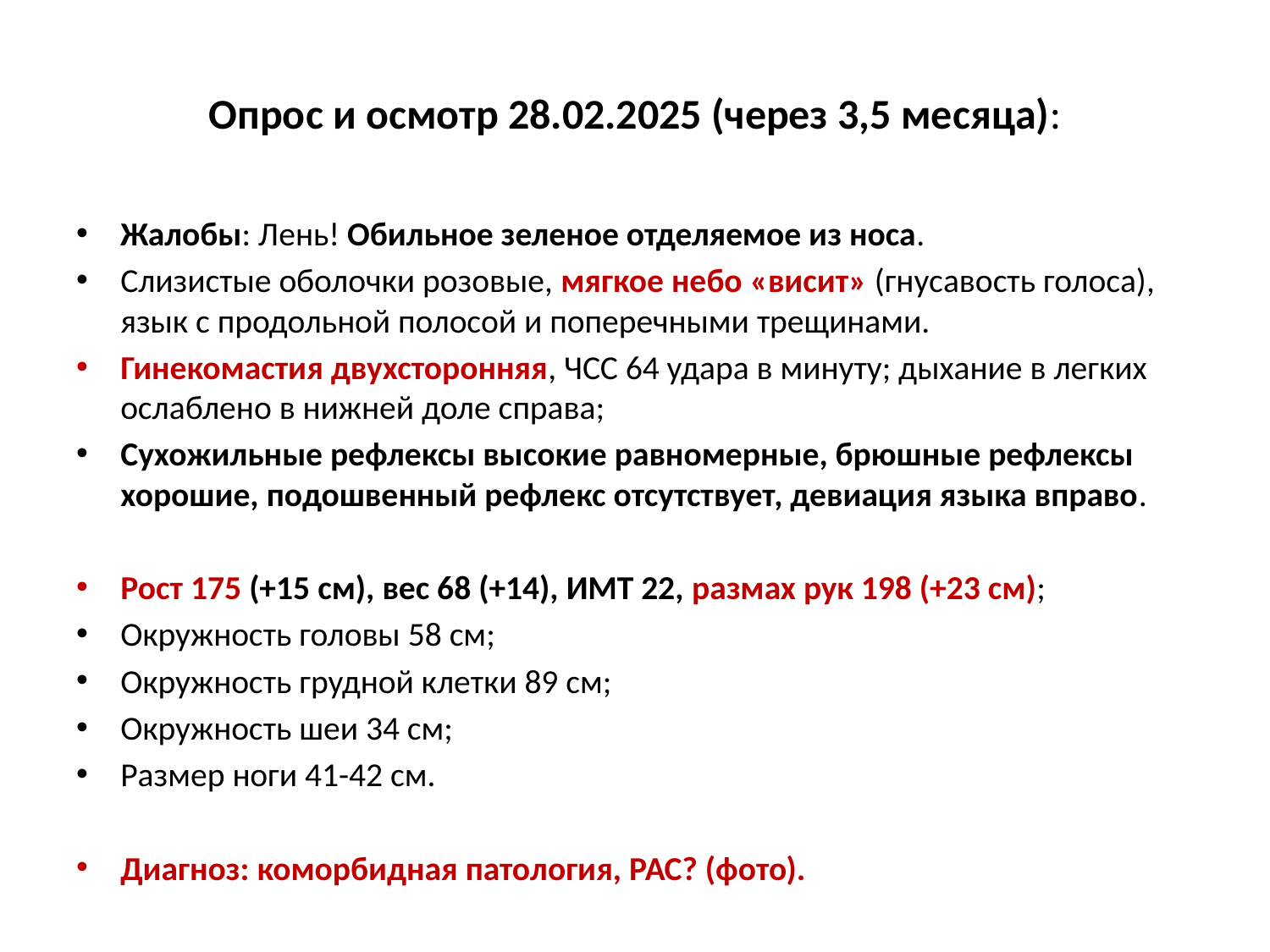

# Опрос и осмотр 28.02.2025 (через 3,5 месяца):
Жалобы: Лень! Обильное зеленое отделяемое из носа.
Слизистые оболочки розовые, мягкое небо «висит» (гнусавость голоса), язык с продольной полосой и поперечными трещинами.
Гинекомастия двухсторонняя, ЧСС 64 удара в минуту; дыхание в легких ослаблено в нижней доле справа;
Сухожильные рефлексы высокие равномерные, брюшные рефлексы хорошие, подошвенный рефлекс отсутствует, девиация языка вправо.

Рост 175 (+15 см), вес 68 (+14), ИМТ 22, размах рук 198 (+23 см);
Окружность головы 58 см;
Окружность грудной клетки 89 см;
Окружность шеи 34 см;
Размер ноги 41-42 см.

Диагноз: коморбидная патология, РАС? (фото).